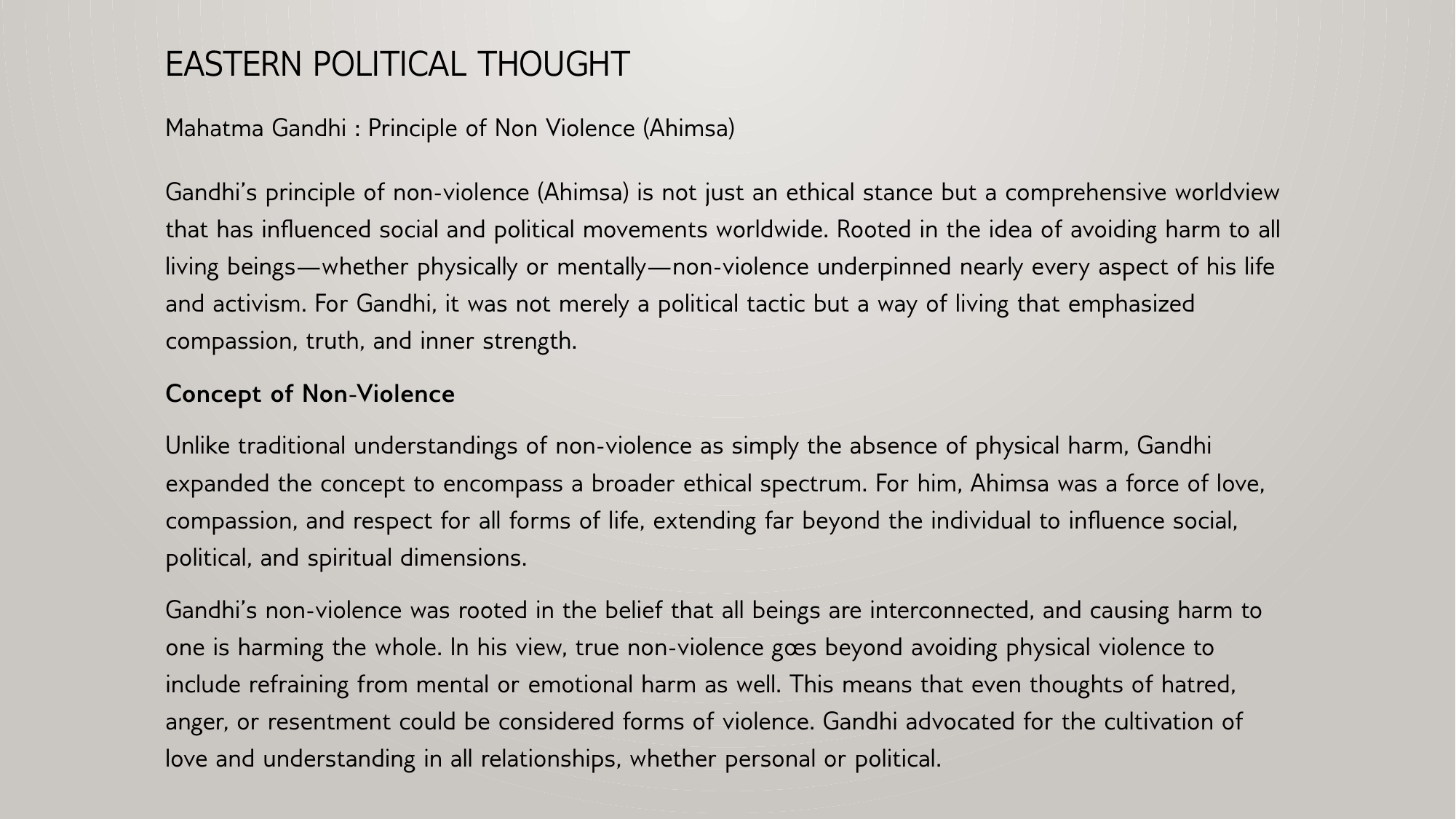

# Eastern Political Thought
Mahatma Gandhi : Principle of Non Violence (Ahimsa)
Gandhi’s principle of non-violence (Ahimsa) is not just an ethical stance but a comprehensive worldview that has influenced social and political movements worldwide. Rooted in the idea of avoiding harm to all living beings—whether physically or mentally—non-violence underpinned nearly every aspect of his life and activism. For Gandhi, it was not merely a political tactic but a way of living that emphasized compassion, truth, and inner strength.
Concept of Non-Violence
Unlike traditional understandings of non-violence as simply the absence of physical harm, Gandhi expanded the concept to encompass a broader ethical spectrum. For him, Ahimsa was a force of love, compassion, and respect for all forms of life, extending far beyond the individual to influence social, political, and spiritual dimensions.
Gandhi’s non-violence was rooted in the belief that all beings are interconnected, and causing harm to one is harming the whole. In his view, true non-violence goes beyond avoiding physical violence to include refraining from mental or emotional harm as well. This means that even thoughts of hatred, anger, or resentment could be considered forms of violence. Gandhi advocated for the cultivation of love and understanding in all relationships, whether personal or political.